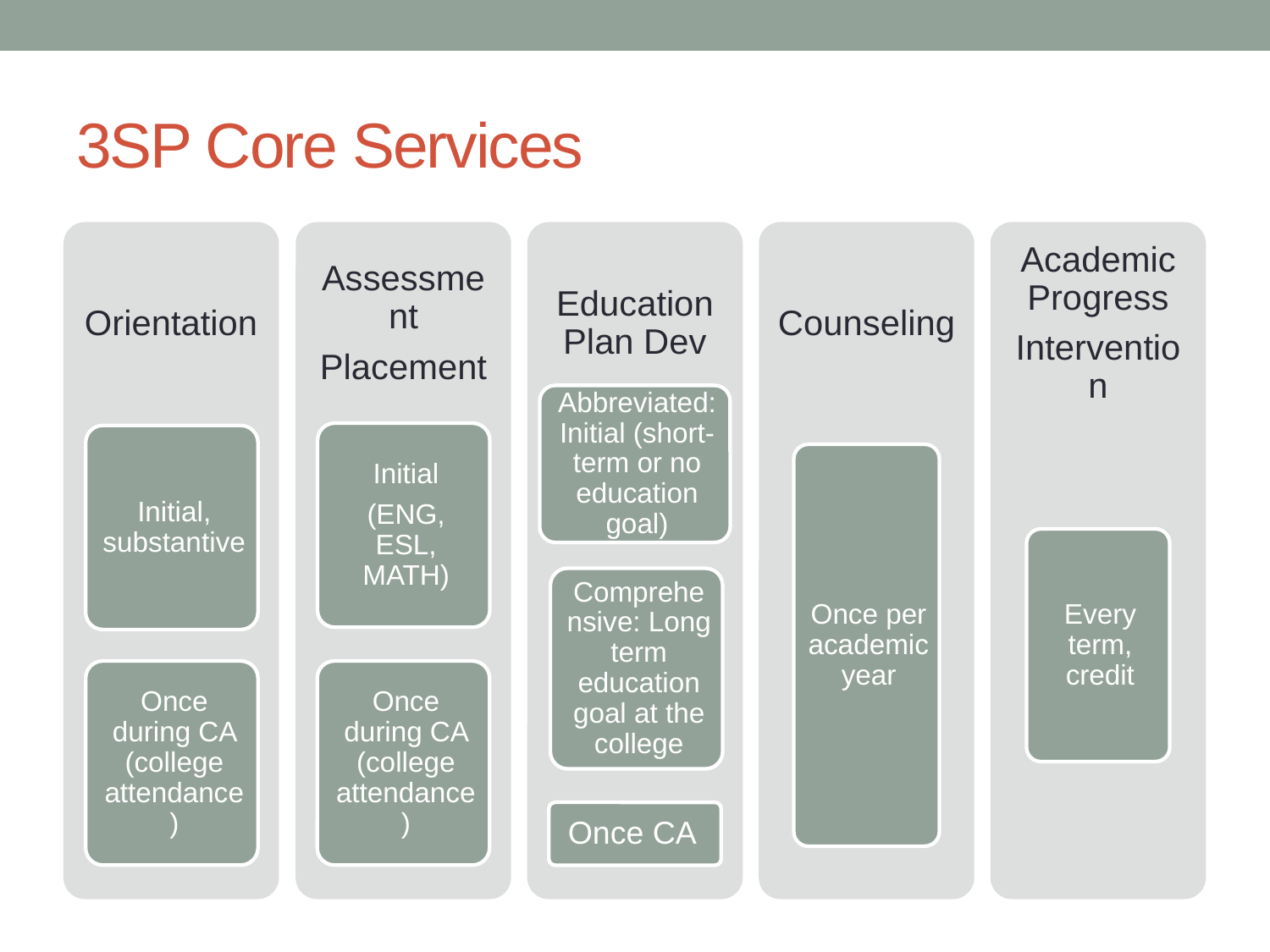

# 3SP Core Services
Orientation
Initial, substantive
Once during CA (college attendance)
Assessment
Placement
Initial
(ENG, ESL, MATH)
Once during CA (college attendance)
Education Plan Dev
Abbreviated: Initial (short-term or no education goal)
Comprehensive: Long term education goal at the college
Once CA
Counseling
Once per academic year
Academic Progress
Intervention
Every term, credit